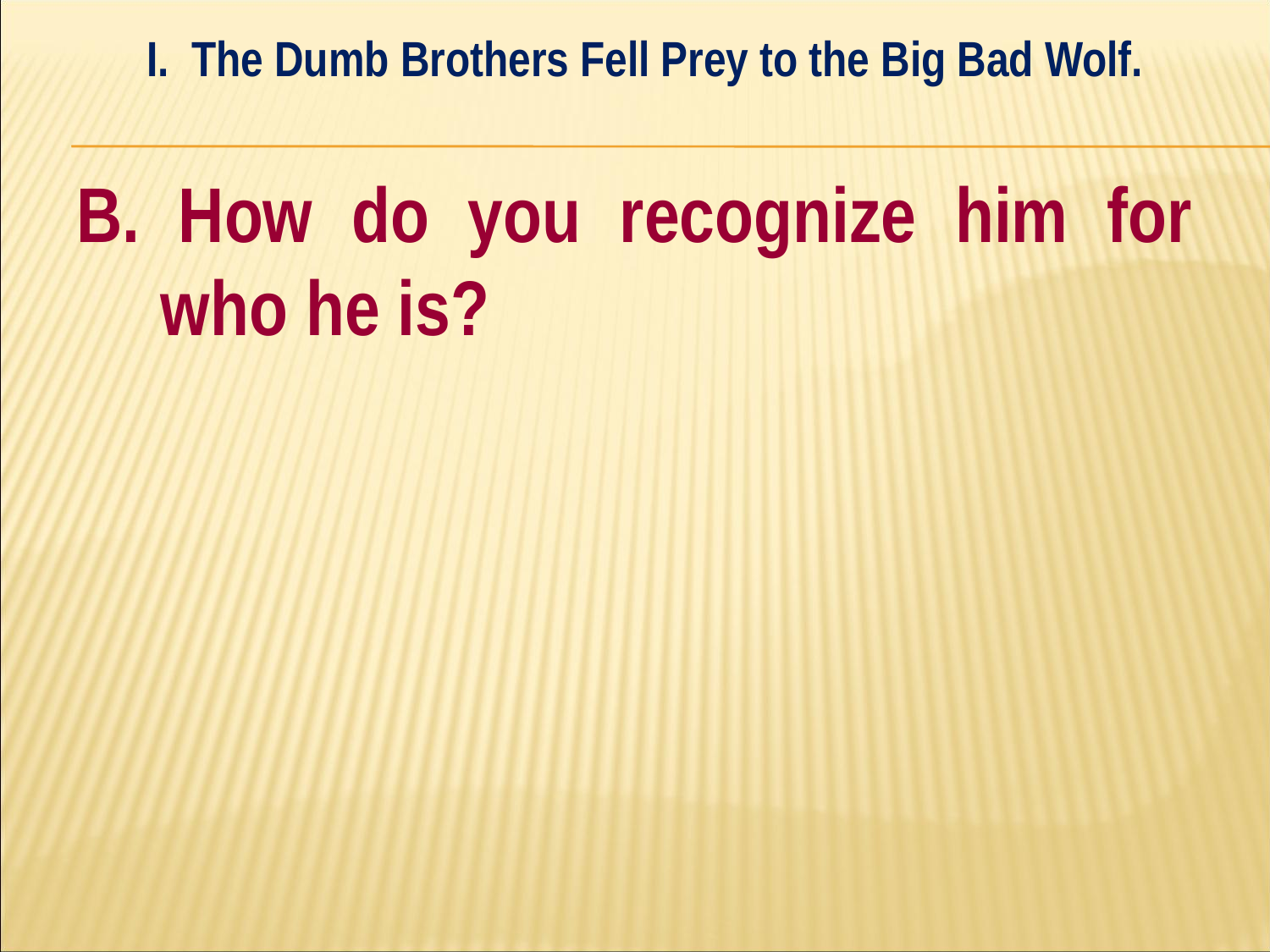

I.  The Dumb Brothers Fell Prey to the Big Bad Wolf.
#
B. How do you recognize him for who he is?